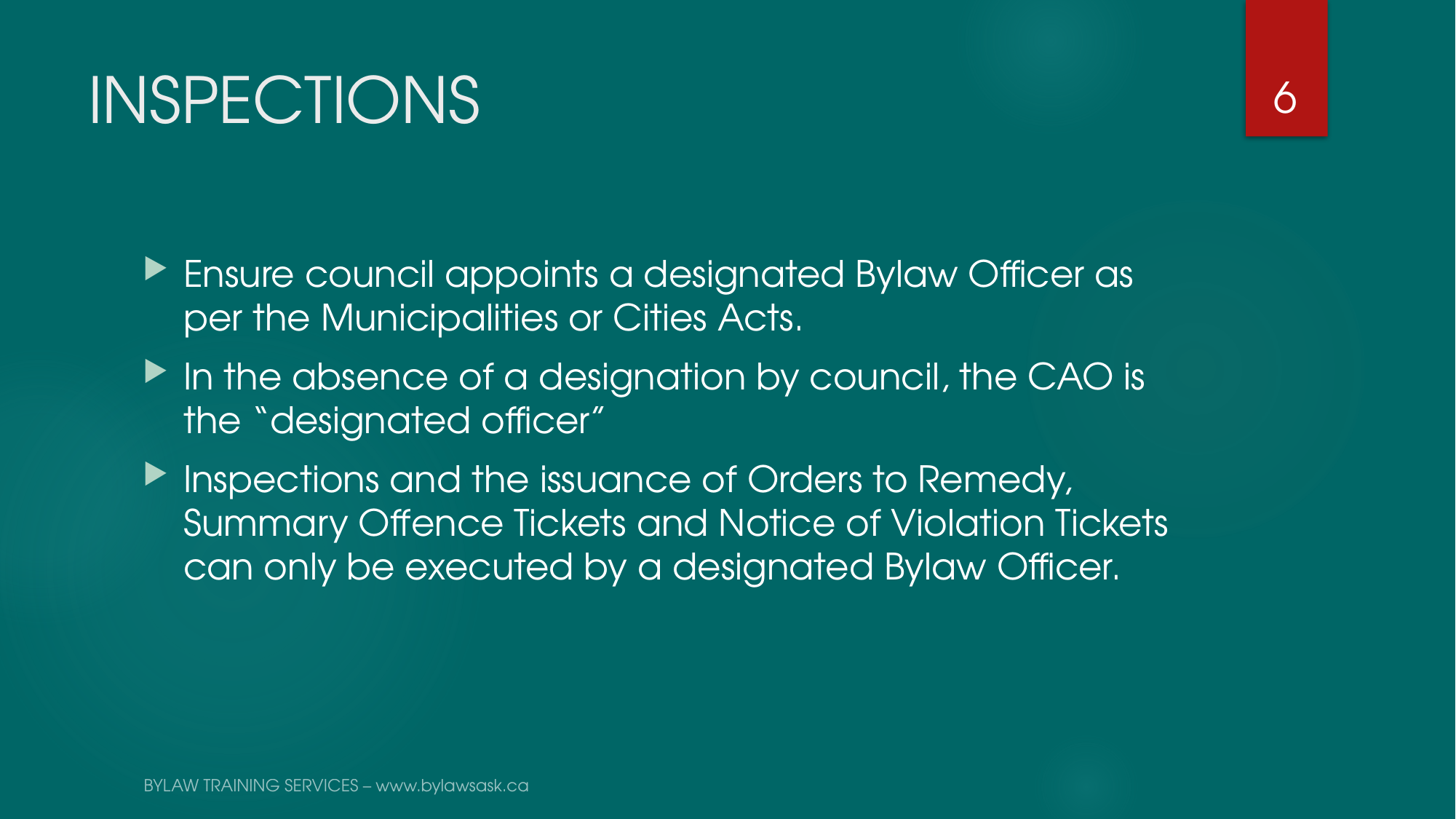

6
# INSPECTIONS
Ensure council appoints a designated Bylaw Officer as per the Municipalities or Cities Acts.
In the absence of a designation by council, the CAO is the “designated officer”
Inspections and the issuance of Orders to Remedy, Summary Offence Tickets and Notice of Violation Tickets can only be executed by a designated Bylaw Officer.
BYLAW TRAINING SERVICES – www.bylawsask.ca